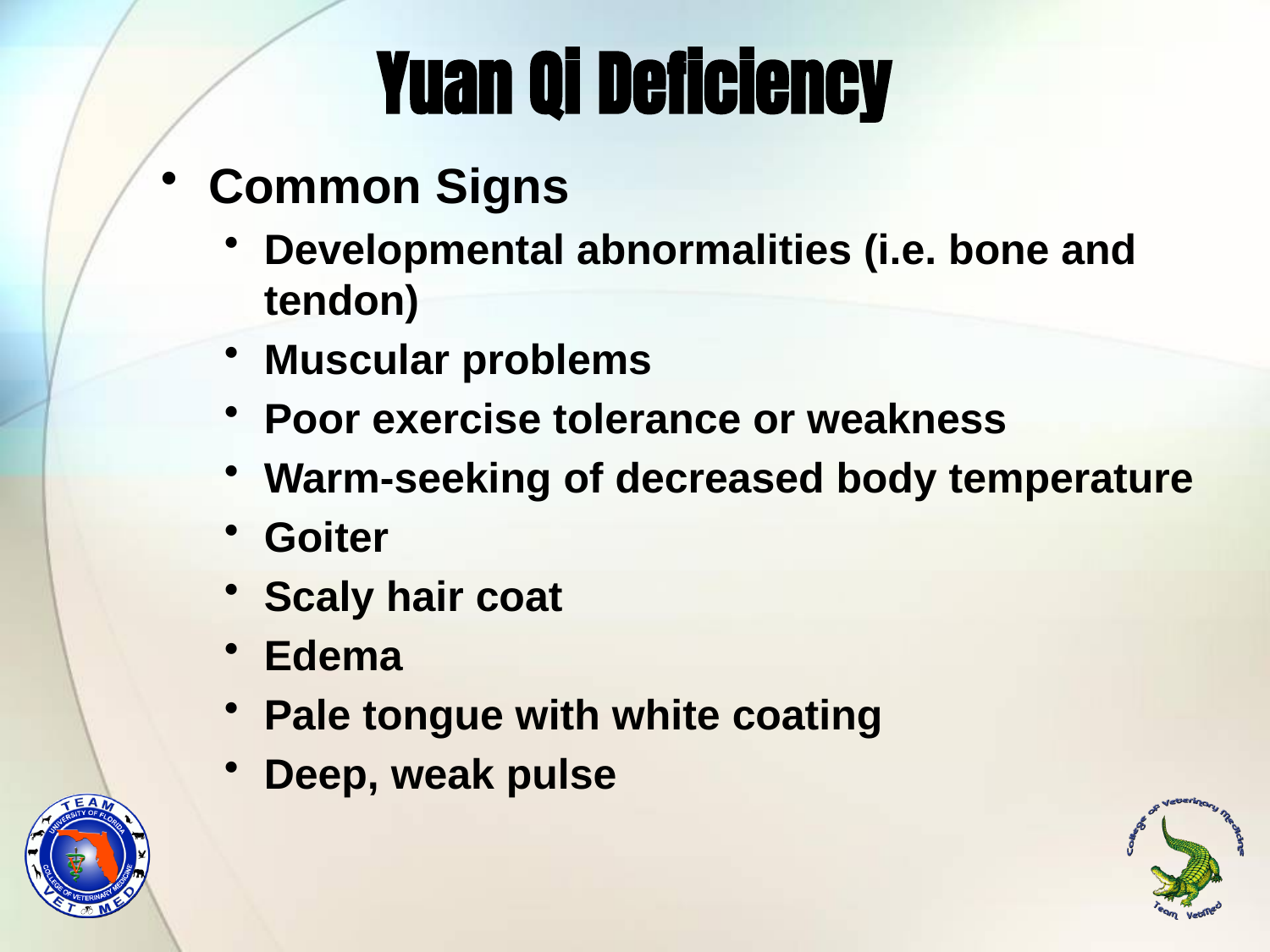

# Yuan Qi Deficiency
Common Signs
Developmental abnormalities (i.e. bone and tendon)
Muscular problems
Poor exercise tolerance or weakness
Warm-seeking of decreased body temperature
Goiter
Scaly hair coat
Edema
Pale tongue with white coating
Deep, weak pulse